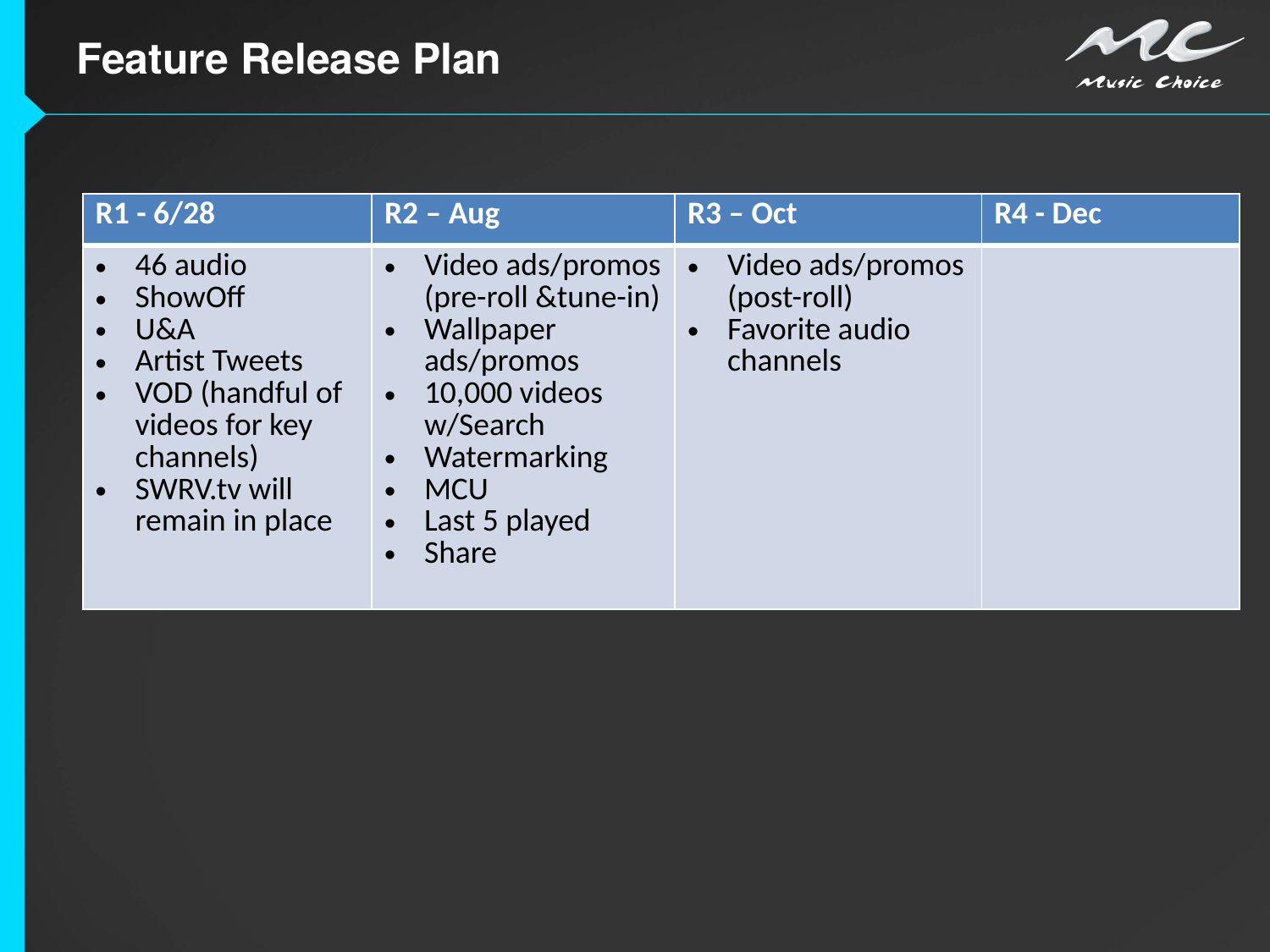

# Feature Release Plan
| R1 - 6/28 | R2 – Aug | R3 – Oct | R4 - Dec |
| --- | --- | --- | --- |
| 46 audio ShowOff U&A Artist Tweets VOD (handful of videos for key channels) SWRV.tv will remain in place | Video ads/promos (pre-roll &tune-in) Wallpaper ads/promos 10,000 videos w/Search Watermarking MCU Last 5 played Share | Video ads/promos (post-roll) Favorite audio channels |  |